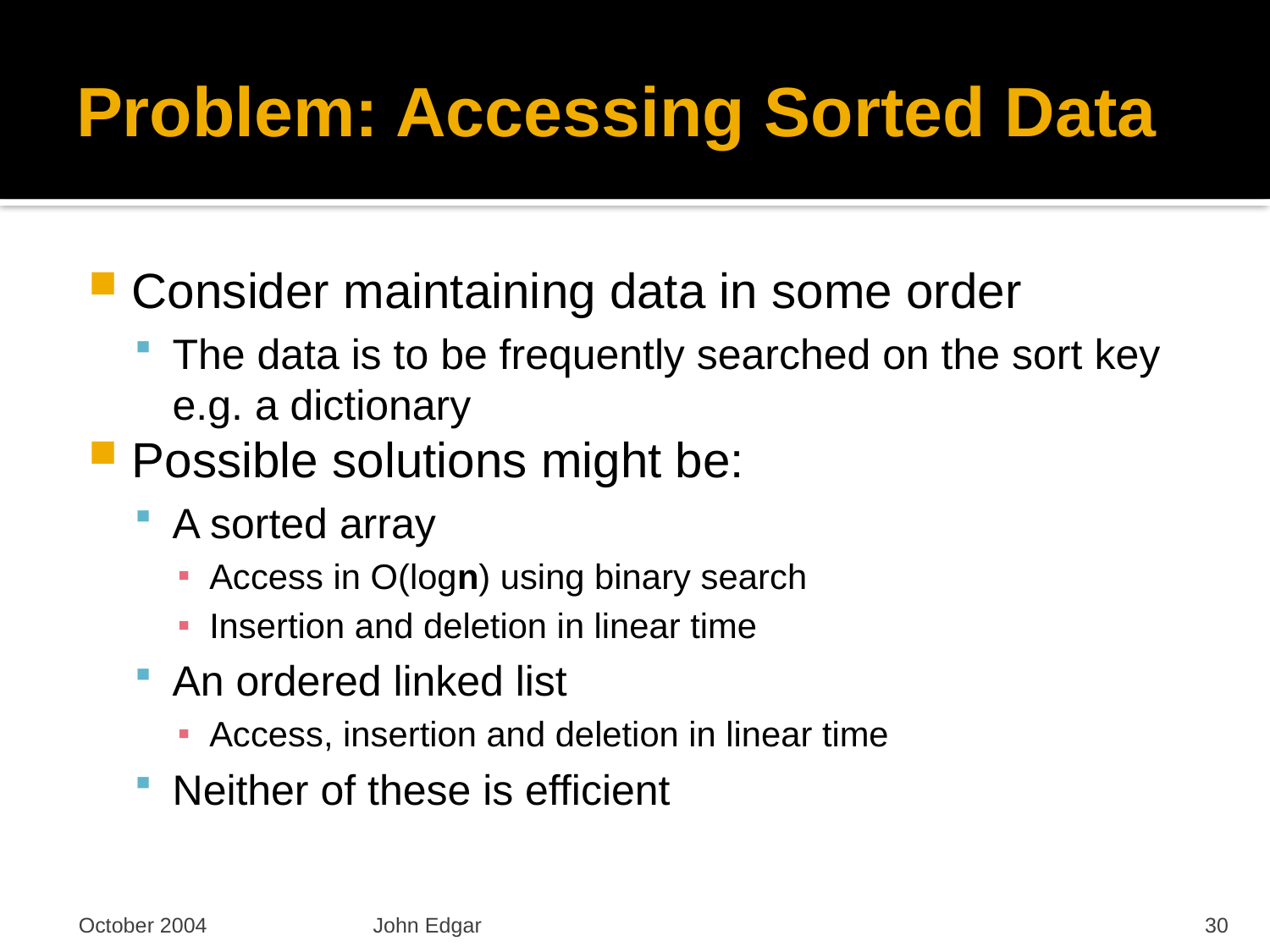

# Problem: Accessing Sorted Data
Consider maintaining data in some order
The data is to be frequently searched on the sort key e.g. a dictionary
Possible solutions might be:
A sorted array
Access in O(logn) using binary search
Insertion and deletion in linear time
An ordered linked list
Access, insertion and deletion in linear time
Neither of these is efficient
October 2004
John Edgar
30